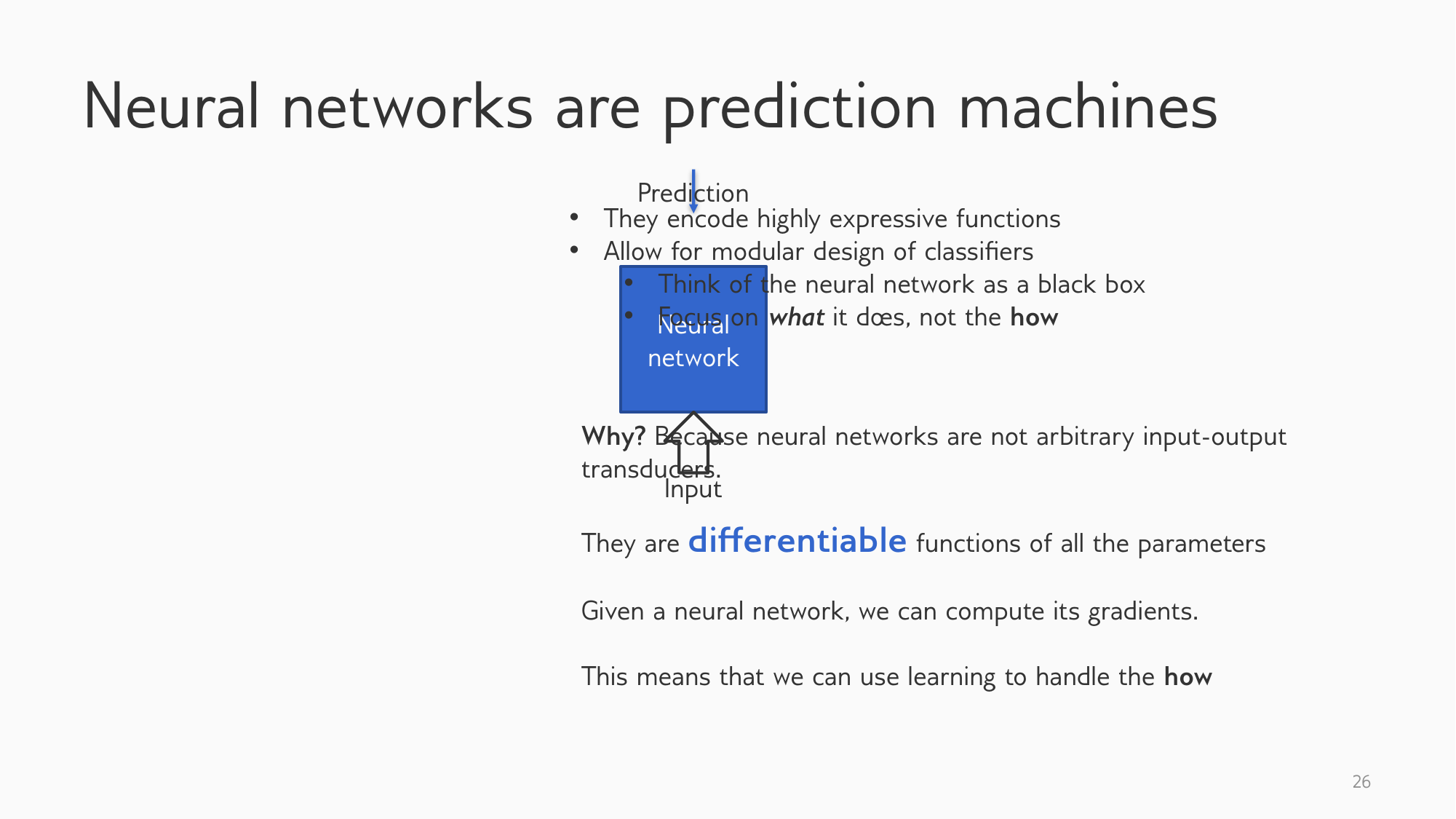

# Neural networks are prediction machines
Prediction
Neural network

Input
They encode highly expressive functions
Allow for modular design of classifiers
Think of the neural network as a black box
Focus on what it does, not the how
Why? Because neural networks are not arbitrary input-output transducers.

They are differentiable functions of all the parameters

Given a neural network, we can compute its gradients.

This means that we can use learning to handle the how
26